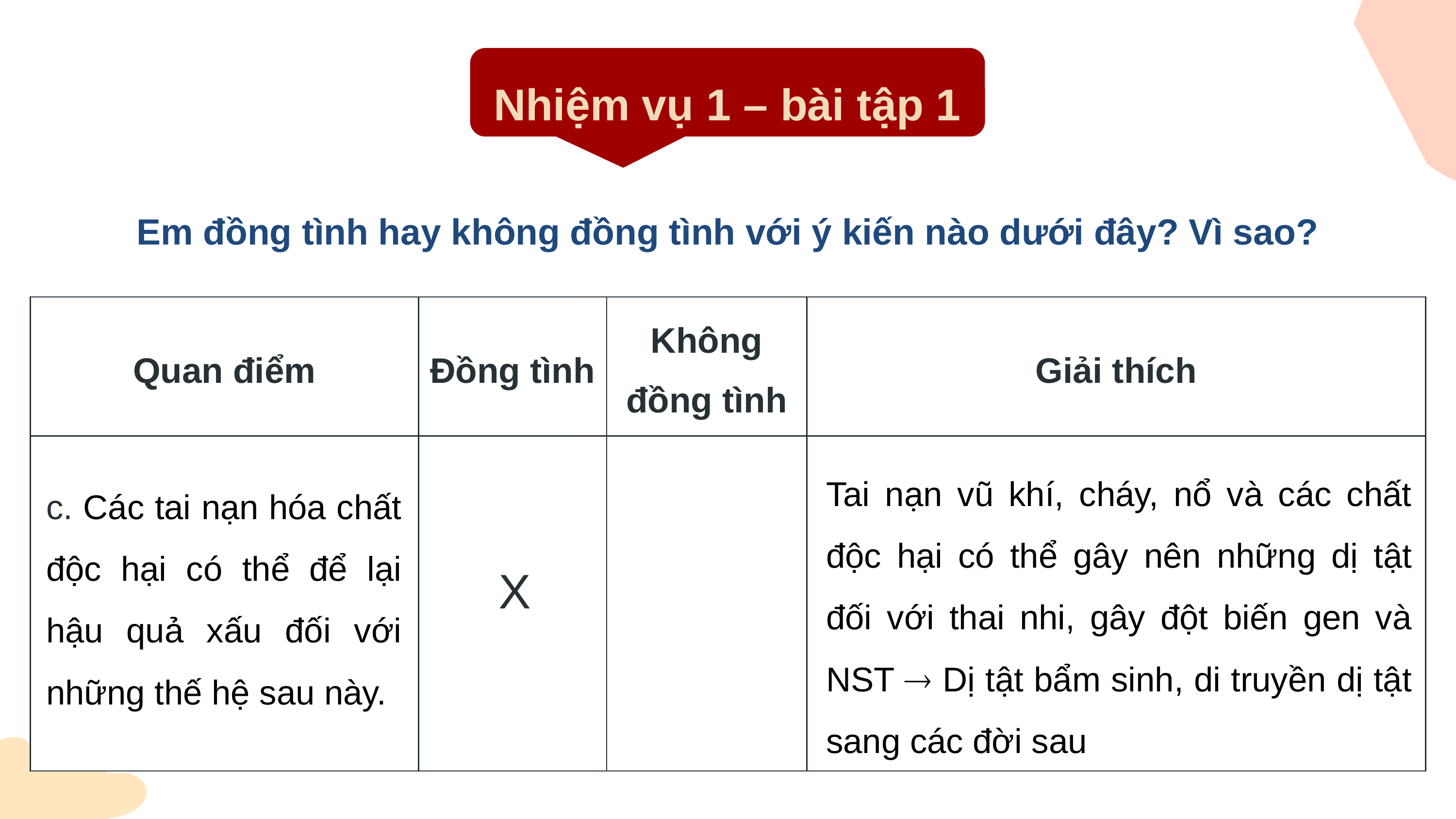

Nhiệm vụ 1 – bài tập 1
Em đồng tình hay không đồng tình với ý kiến nào dưới đây? Vì sao?
| Quan điểm | Đồng tình | Không đồng tình | Giải thích |
| --- | --- | --- | --- |
|  |  |  |  |
Tai nạn vũ khí, cháy, nổ và các chất độc hại có thể gây nên những dị tật đối với thai nhi, gây đột biến gen và NST → Dị tật bẩm sinh, di truyền dị tật sang các đời sau
c. Các tai nạn hóa chất độc hại có thể để lại hậu quả xấu đối với những thế hệ sau này.
X